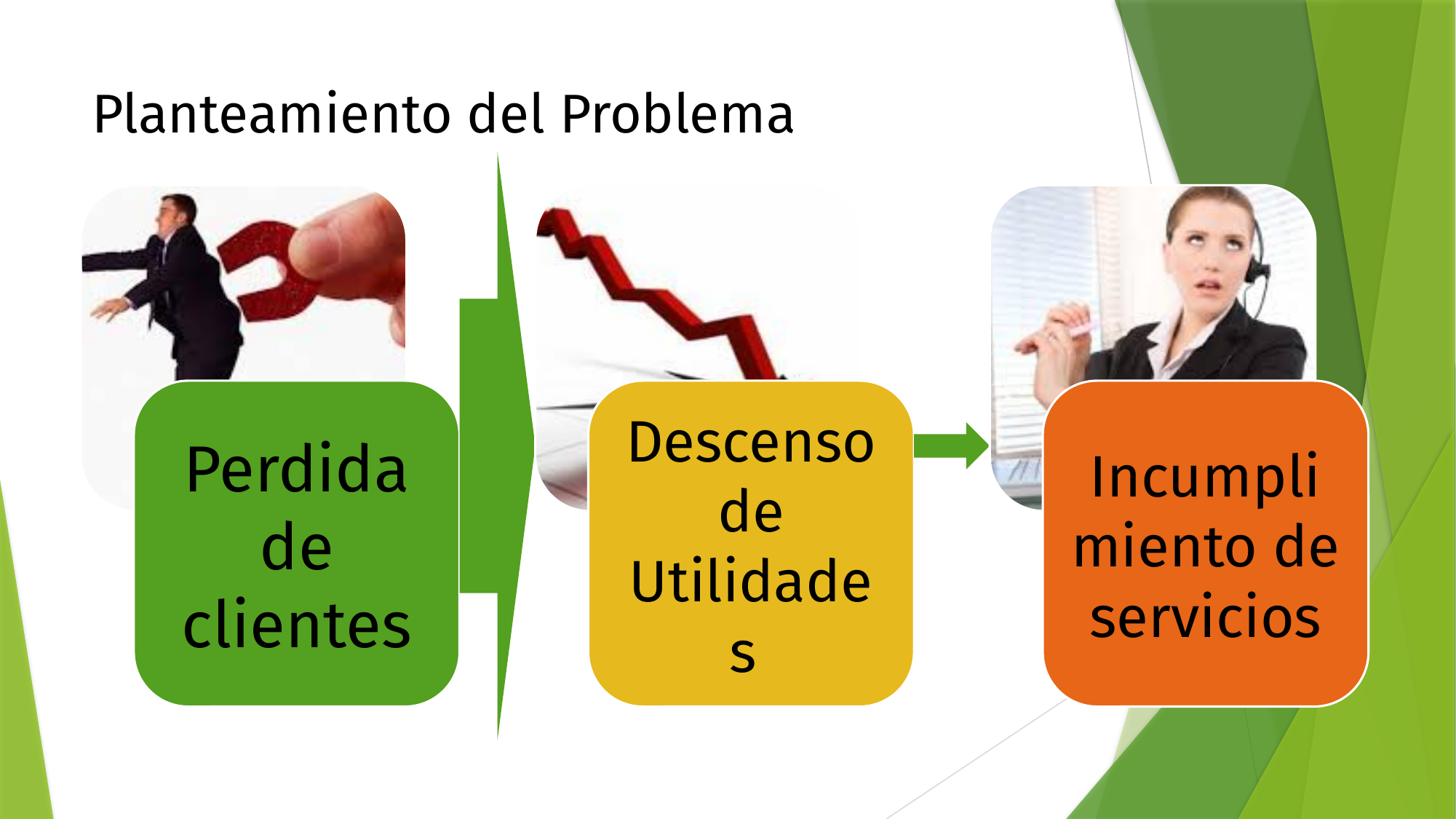

# Planteamiento del Problema
Perdida de clientes
Descenso de Utilidades
Incumplimiento de servicios